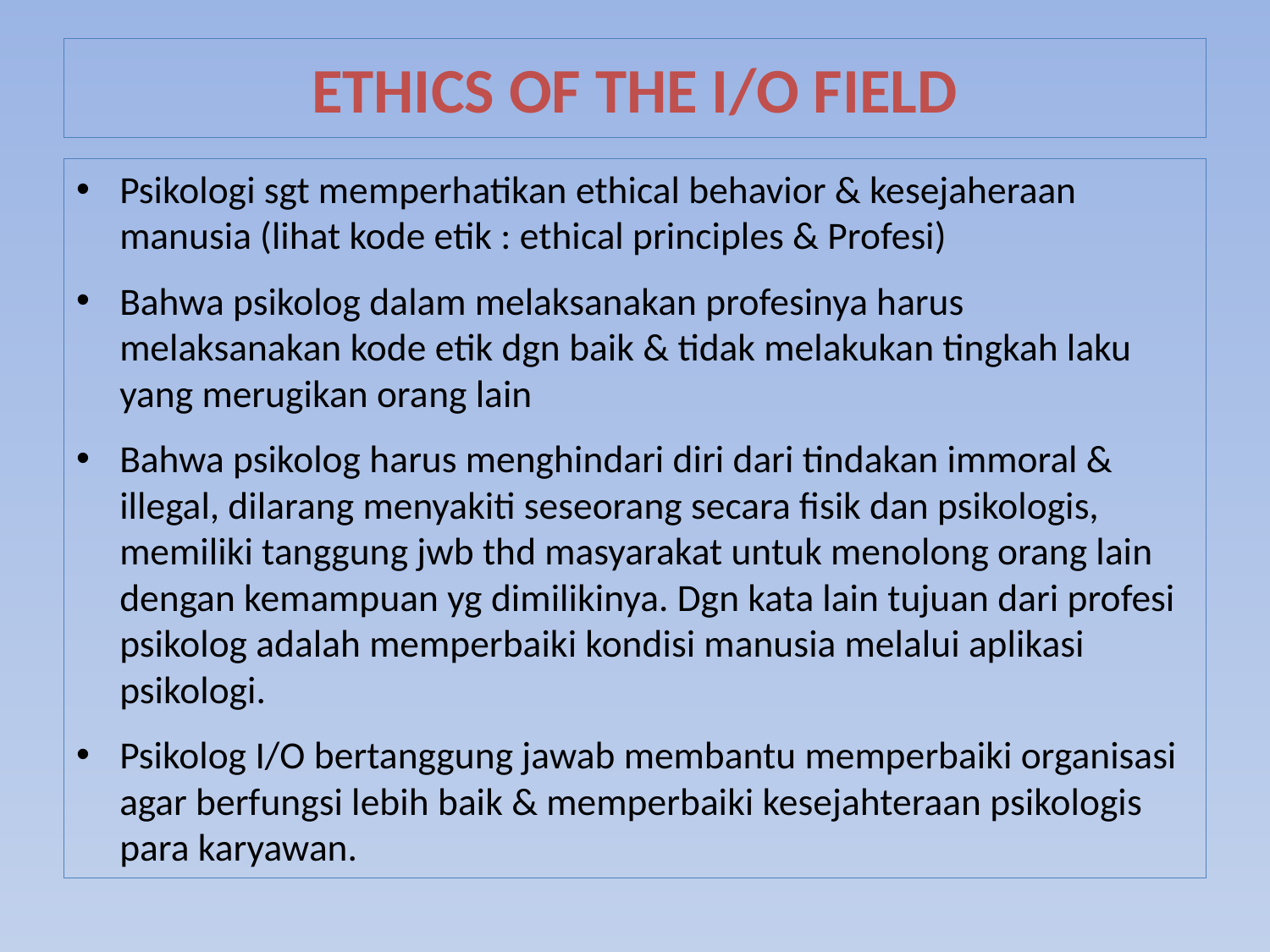

# ETHICS OF THE I/O FIELD
Psikologi sgt memperhatikan ethical behavior & kesejaheraan manusia (lihat kode etik : ethical principles & Profesi)
Bahwa psikolog dalam melaksanakan profesinya harus melaksanakan kode etik dgn baik & tidak melakukan tingkah laku yang merugikan orang lain
Bahwa psikolog harus menghindari diri dari tindakan immoral & illegal, dilarang menyakiti seseorang secara fisik dan psikologis, memiliki tanggung jwb thd masyarakat untuk menolong orang lain dengan kemampuan yg dimilikinya. Dgn kata lain tujuan dari profesi psikolog adalah memperbaiki kondisi manusia melalui aplikasi psikologi.
Psikolog I/O bertanggung jawab membantu memperbaiki organisasi agar berfungsi lebih baik & memperbaiki kesejahteraan psikologis para karyawan.